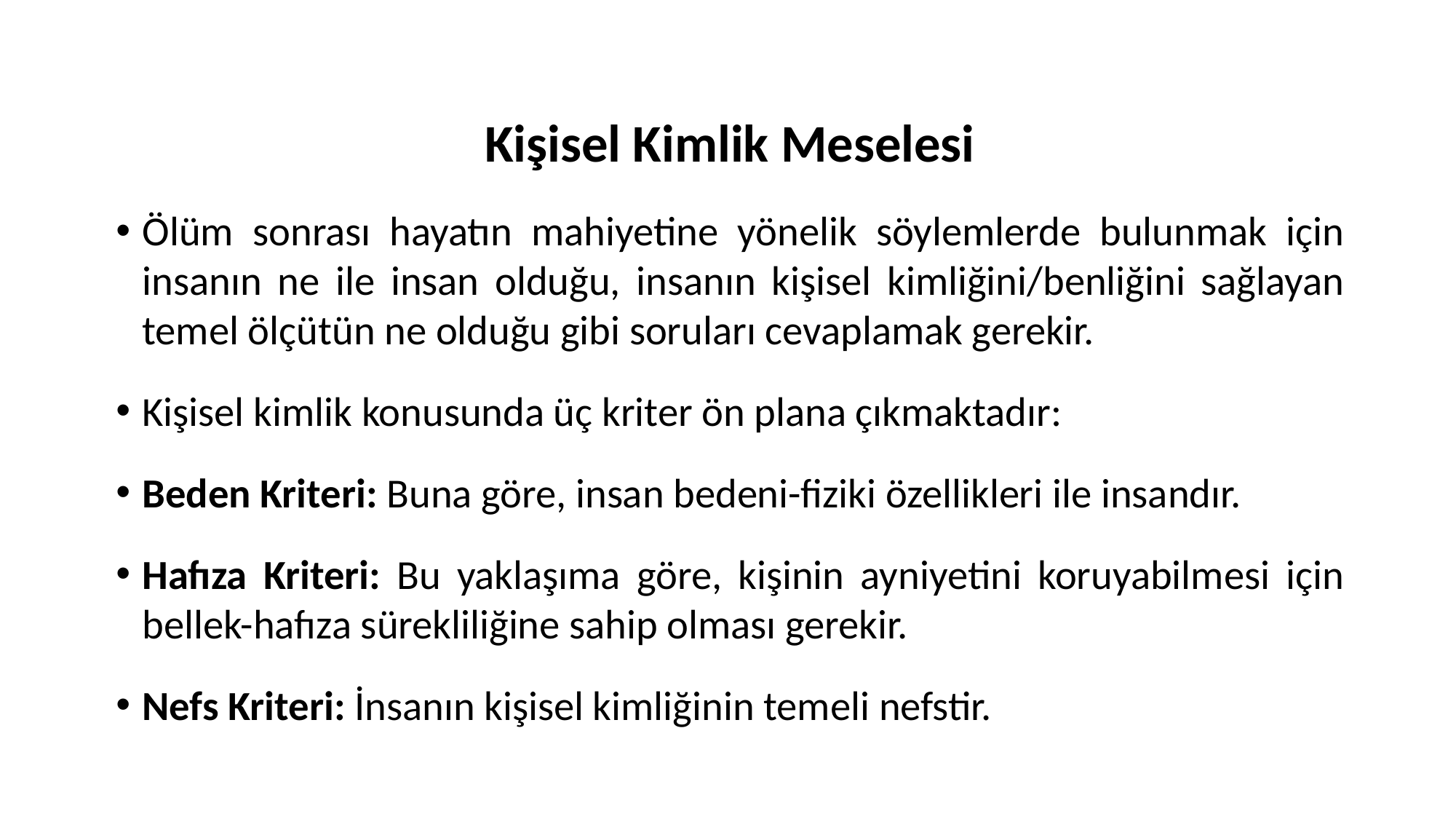

Kişisel Kimlik Meselesi
Ölüm sonrası hayatın mahiyetine yönelik söylemlerde bulunmak için insanın ne ile insan olduğu, insanın kişisel kimliğini/benliğini sağlayan temel ölçütün ne olduğu gibi soruları cevaplamak gerekir.
Kişisel kimlik konusunda üç kriter ön plana çıkmaktadır:
Beden Kriteri: Buna göre, insan bedeni-fiziki özellikleri ile insandır.
Hafıza Kriteri: Bu yaklaşıma göre, kişinin ayniyetini koruyabilmesi için bellek-hafıza sürekliliğine sahip olması gerekir.
Nefs Kriteri: İnsanın kişisel kimliğinin temeli nefstir.